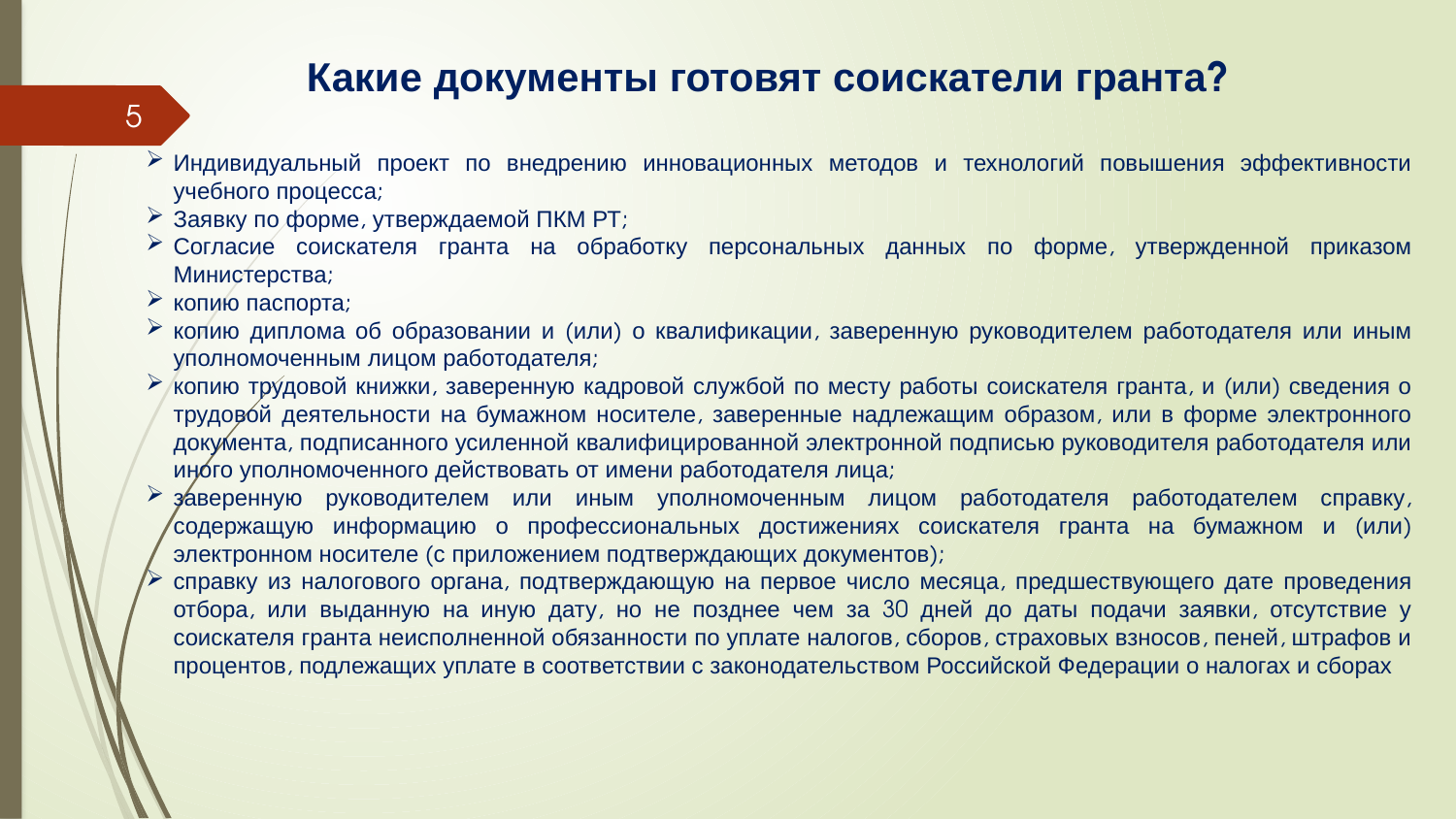

Какие документы готовят соискатели гранта?
5
Индивидуальный проект по внедрению инновационных методов и технологий повышения эффективности учебного процесса;
Заявку по форме, утверждаемой ПКМ РТ;
Согласие соискателя гранта на обработку персональных данных по форме, утвержденной приказом Министерства;
копию паспорта;
копию диплома об образовании и (или) о квалификации, заверенную руководителем работодателя или иным уполномоченным лицом работодателя;
копию трудовой книжки, заверенную кадровой службой по месту работы соискателя гранта, и (или) сведения о трудовой деятельности на бумажном носителе, заверенные надлежащим образом, или в форме электронного документа, подписанного усиленной квалифицированной электронной подписью руководителя работодателя или иного уполномоченного действовать от имени работодателя лица;
заверенную руководителем или иным уполномоченным лицом работодателя работодателем справку, содержащую информацию о профессиональных достижениях соискателя гранта на бумажном и (или) электронном носителе (с приложением подтверждающих документов);
справку из налогового органа, подтверждающую на первое число месяца, предшествующего дате проведения отбора, или выданную на иную дату, но не позднее чем за 30 дней до даты подачи заявки, отсутствие у соискателя гранта неисполненной обязанности по уплате налогов, сборов, страховых взносов, пеней, штрафов и процентов, подлежащих уплате в соответствии с законодательством Российской Федерации о налогах и сборах